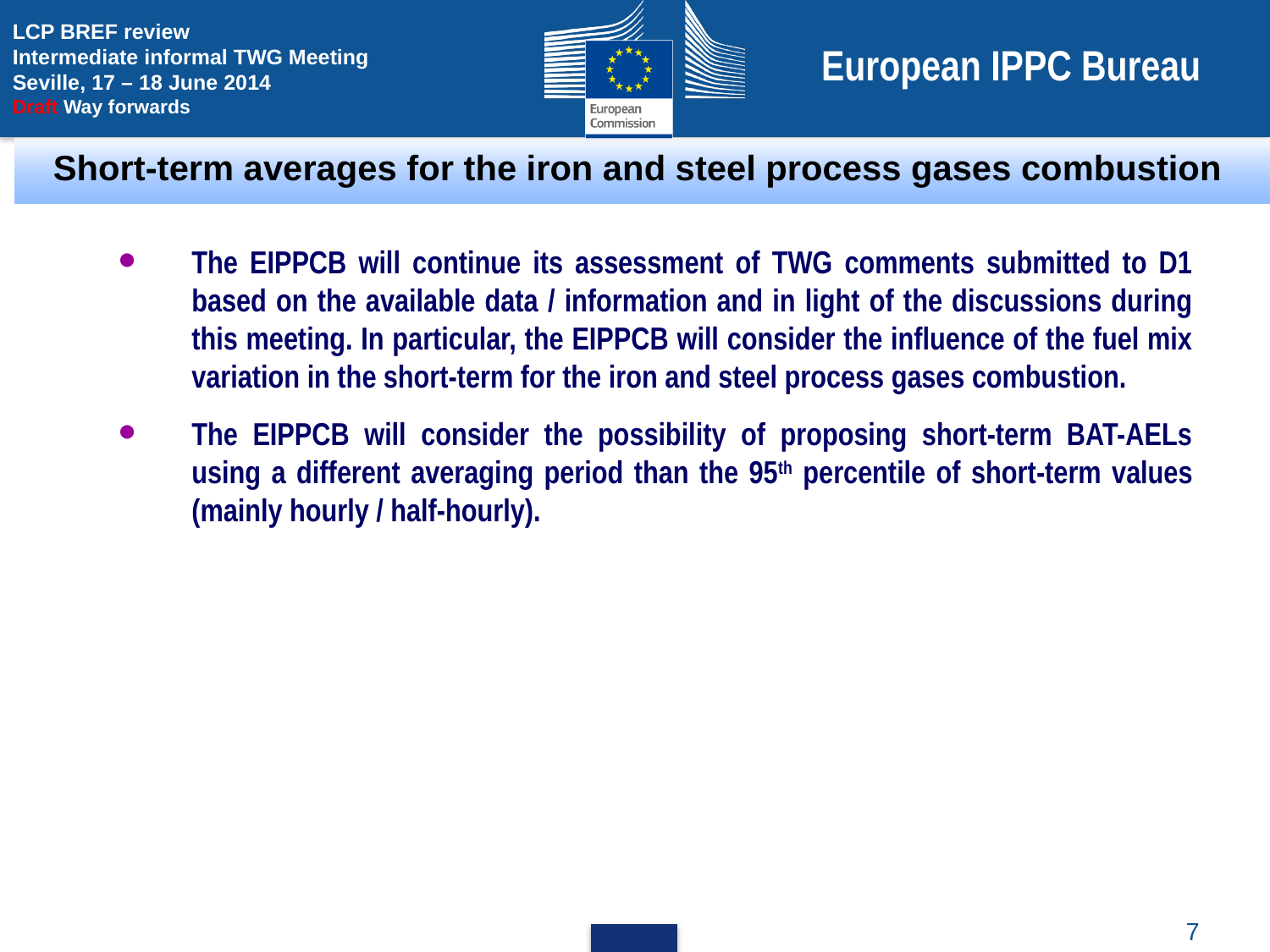

Short-term averages for the iron and steel process gases combustion
The EIPPCB will continue its assessment of TWG comments submitted to D1 based on the available data / information and in light of the discussions during this meeting. In particular, the EIPPCB will consider the influence of the fuel mix variation in the short-term for the iron and steel process gases combustion.
The EIPPCB will consider the possibility of proposing short-term BAT-AELs using a different averaging period than the 95th percentile of short-term values (mainly hourly / half-hourly).